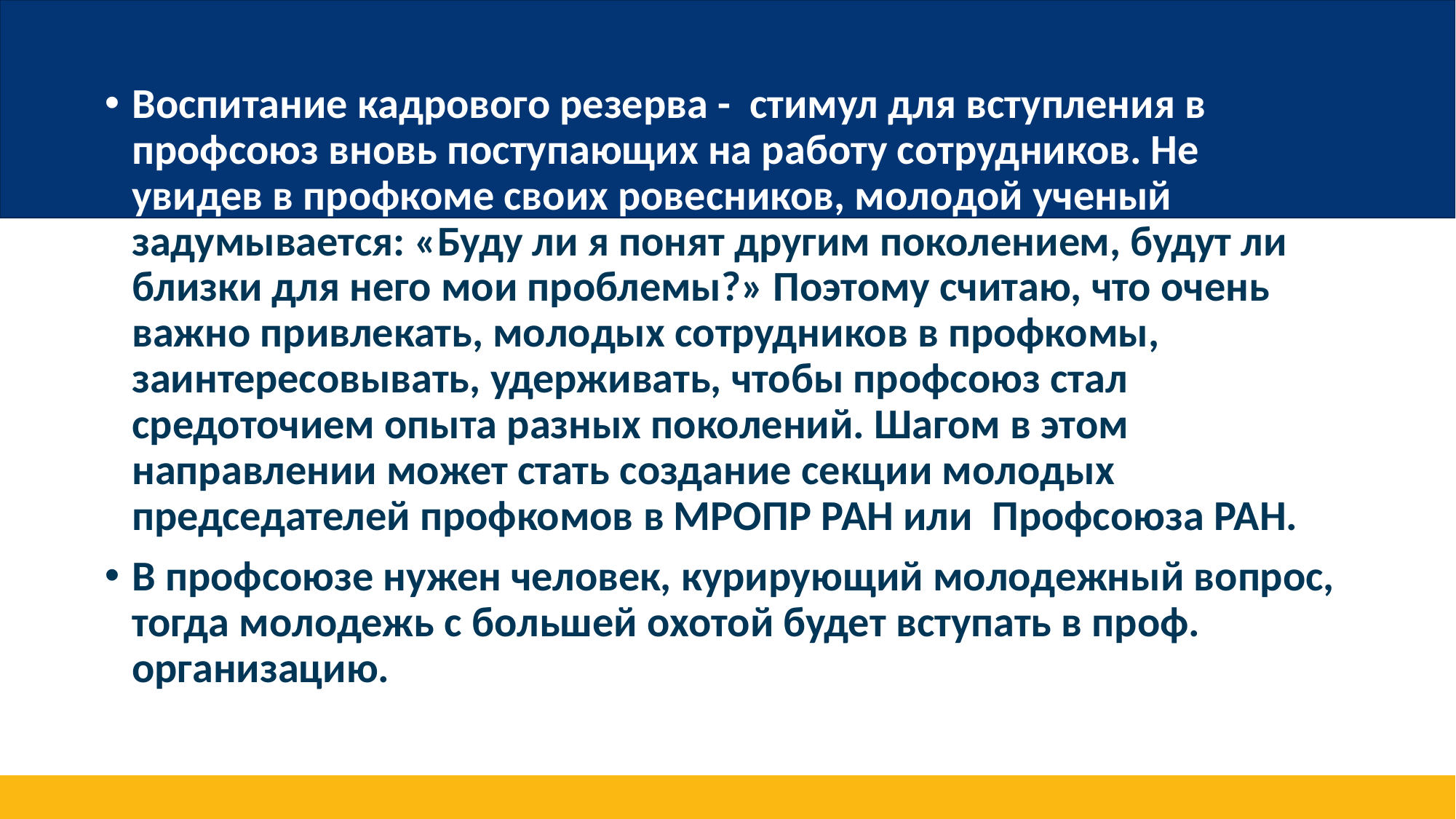

Воспитание кадрового резерва -  стимул для вступления в профсоюз вновь поступающих на работу сотрудников. Не увидев в профкоме своих ровесников, молодой ученый задумывается: «Буду ли я понят другим поколением, будут ли близки для него мои проблемы?» Поэтому считаю, что очень важно привлекать, молодых сотрудников в профкомы, заинтересовывать, удерживать, чтобы профсоюз стал средоточием опыта разных поколений. Шагом в этом направлении может стать создание секции молодых председателей профкомов в МРОПР РАН или  Профсоюза РАН.
В профсоюзе нужен человек, курирующий молодежный вопрос, тогда молодежь с большей охотой будет вступать в проф. организацию.